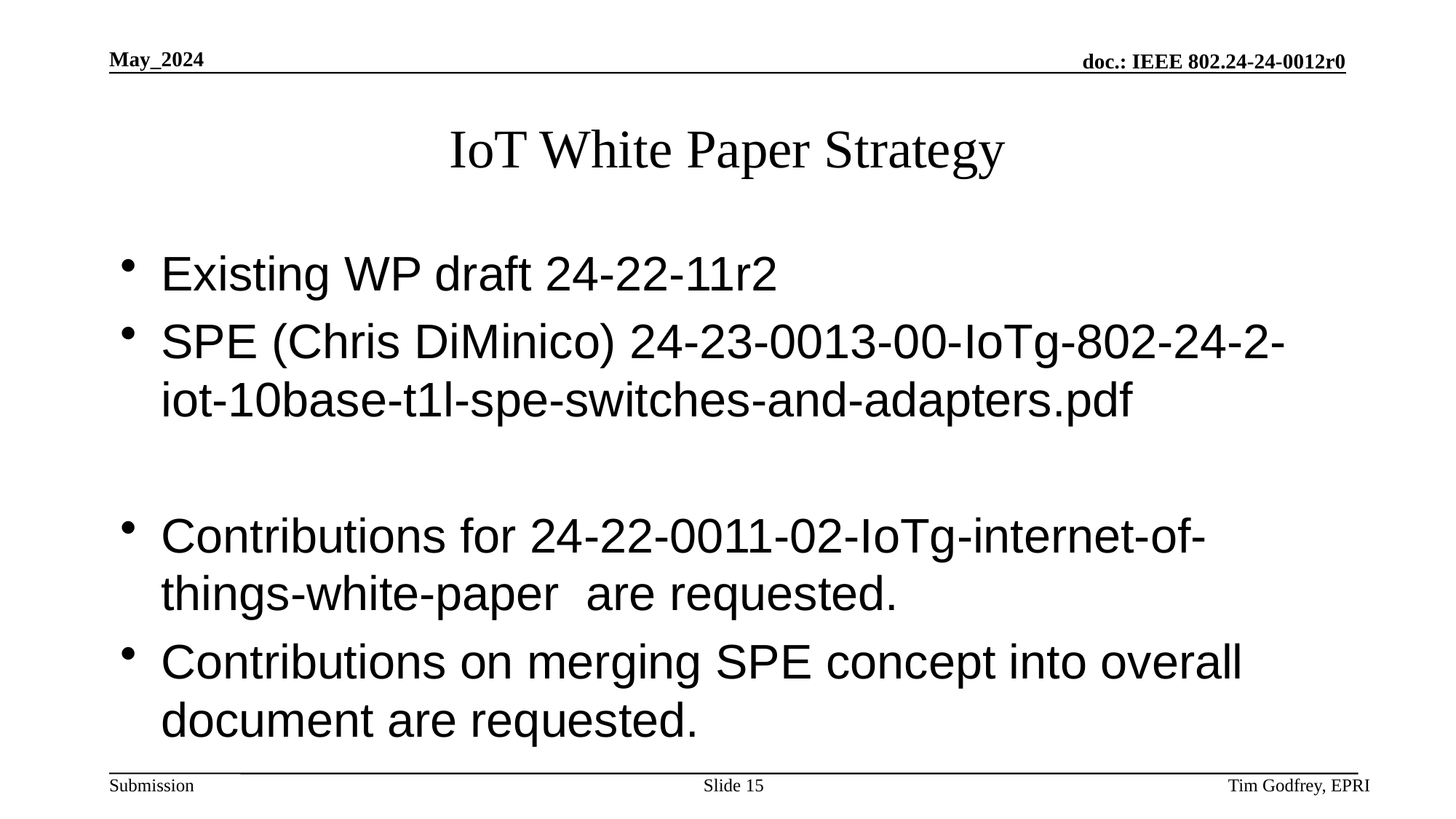

# IoT White Paper Strategy
Existing WP draft 24-22-11r2
SPE (Chris DiMinico) 24-23-0013-00-IoTg-802-24-2-iot-10base-t1l-spe-switches-and-adapters.pdf

Contributions for 24-22-0011-02-IoTg-internet-of-things-white-paper  are requested.
Contributions on merging SPE concept into overall document are requested.

Slide 15
Tim Godfrey, EPRI